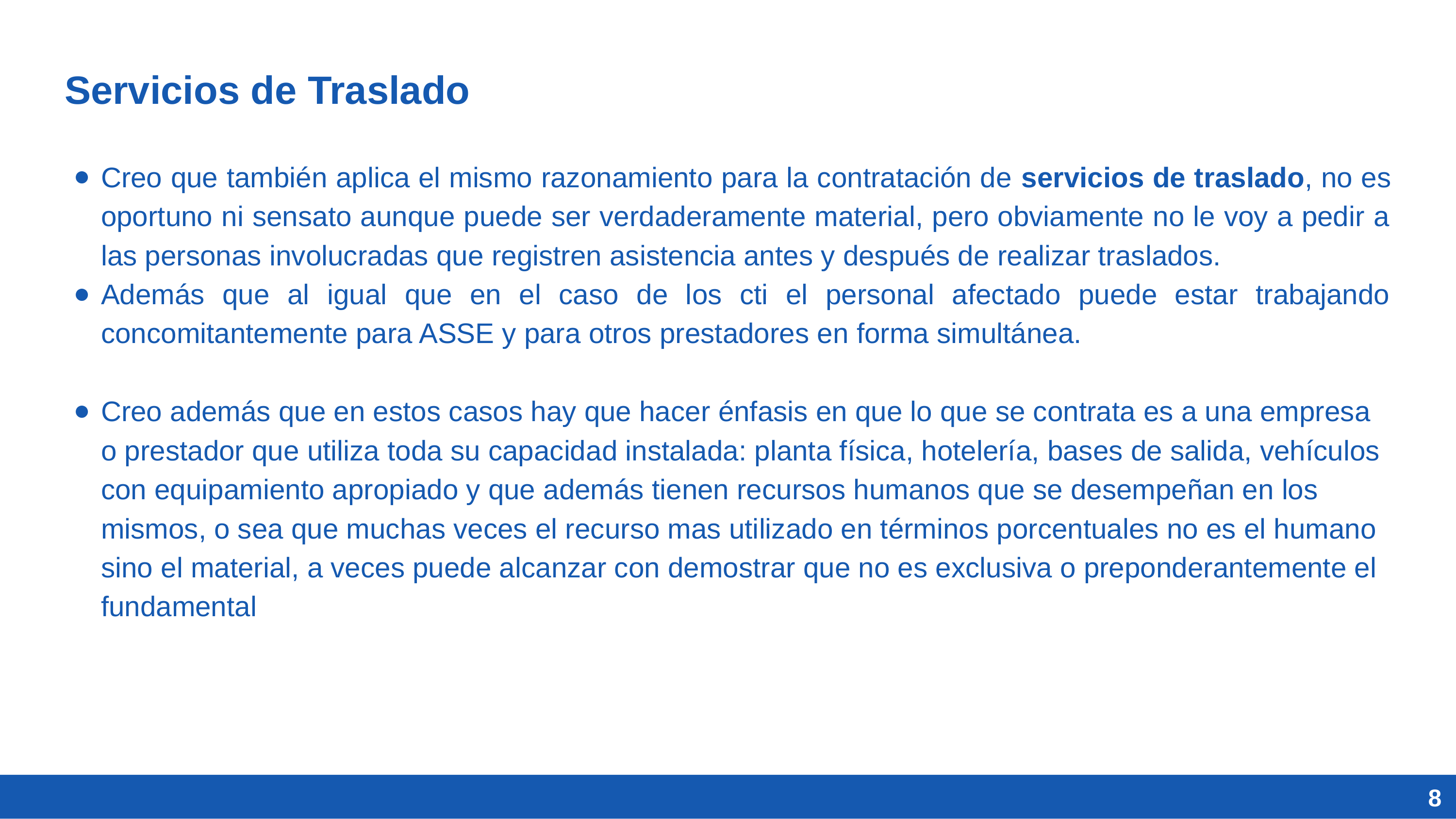

Servicios de Traslado
Creo que también aplica el mismo razonamiento para la contratación de servicios de traslado, no es oportuno ni sensato aunque puede ser verdaderamente material, pero obviamente no le voy a pedir a las personas involucradas que registren asistencia antes y después de realizar traslados.
Además que al igual que en el caso de los cti el personal afectado puede estar trabajando concomitantemente para ASSE y para otros prestadores en forma simultánea.

Creo además que en estos casos hay que hacer énfasis en que lo que se contrata es a una empresa o prestador que utiliza toda su capacidad instalada: planta física, hotelería, bases de salida, vehículos con equipamiento apropiado y que además tienen recursos humanos que se desempeñan en los mismos, o sea que muchas veces el recurso mas utilizado en términos porcentuales no es el humano sino el material, a veces puede alcanzar con demostrar que no es exclusiva o preponderantemente el fundamental
8